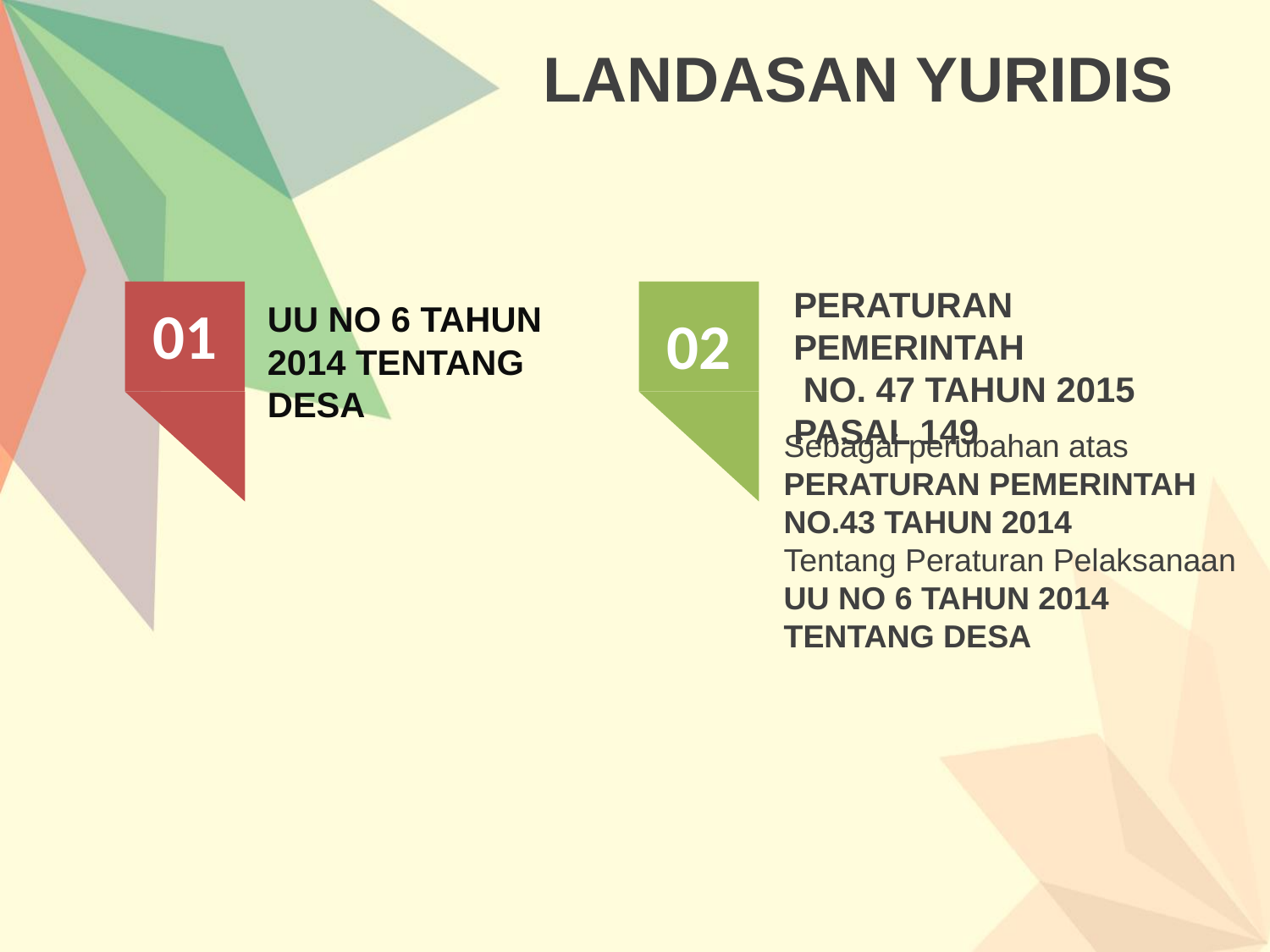

LANDASAN YURIDIS
PERATURAN PEMERINTAH
 NO. 47 TAHUN 2015 PASAL 149
Sebagai perubahan atas
PERATURAN PEMERINTAH NO.43 TAHUN 2014
Tentang Peraturan Pelaksanaan
UU NO 6 TAHUN 2014 TENTANG DESA

01
UU NO 6 TAHUN 2014 TENTANG DESA
02